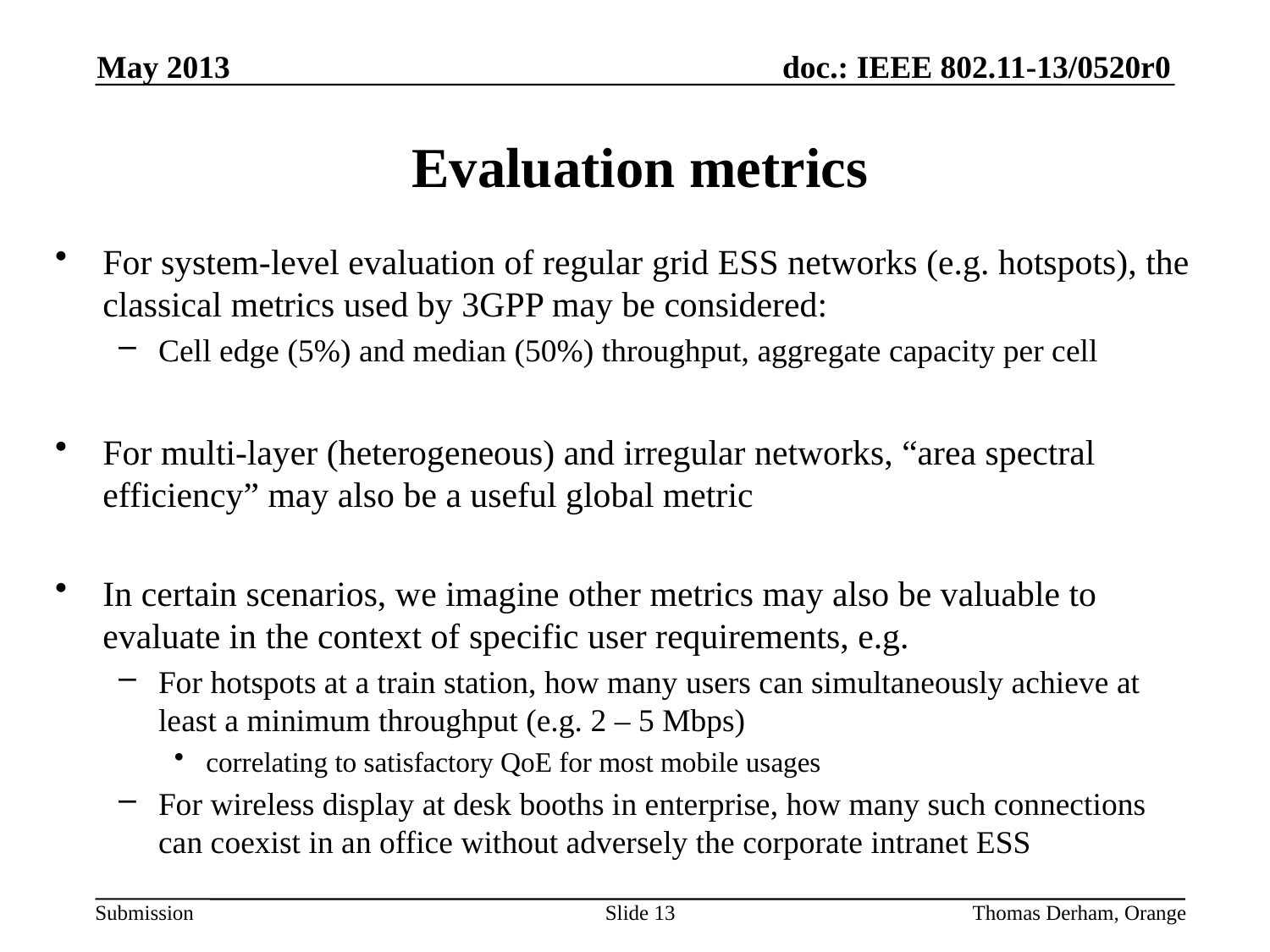

May 2013
# Evaluation metrics
For system-level evaluation of regular grid ESS networks (e.g. hotspots), the classical metrics used by 3GPP may be considered:
Cell edge (5%) and median (50%) throughput, aggregate capacity per cell

For multi-layer (heterogeneous) and irregular networks, “area spectral efficiency” may also be a useful global metric

In certain scenarios, we imagine other metrics may also be valuable to evaluate in the context of specific user requirements, e.g.
For hotspots at a train station, how many users can simultaneously achieve at least a minimum throughput (e.g. 2 – 5 Mbps)
correlating to satisfactory QoE for most mobile usages
For wireless display at desk booths in enterprise, how many such connections can coexist in an office without adversely the corporate intranet ESS
Slide 13
Thomas Derham, Orange